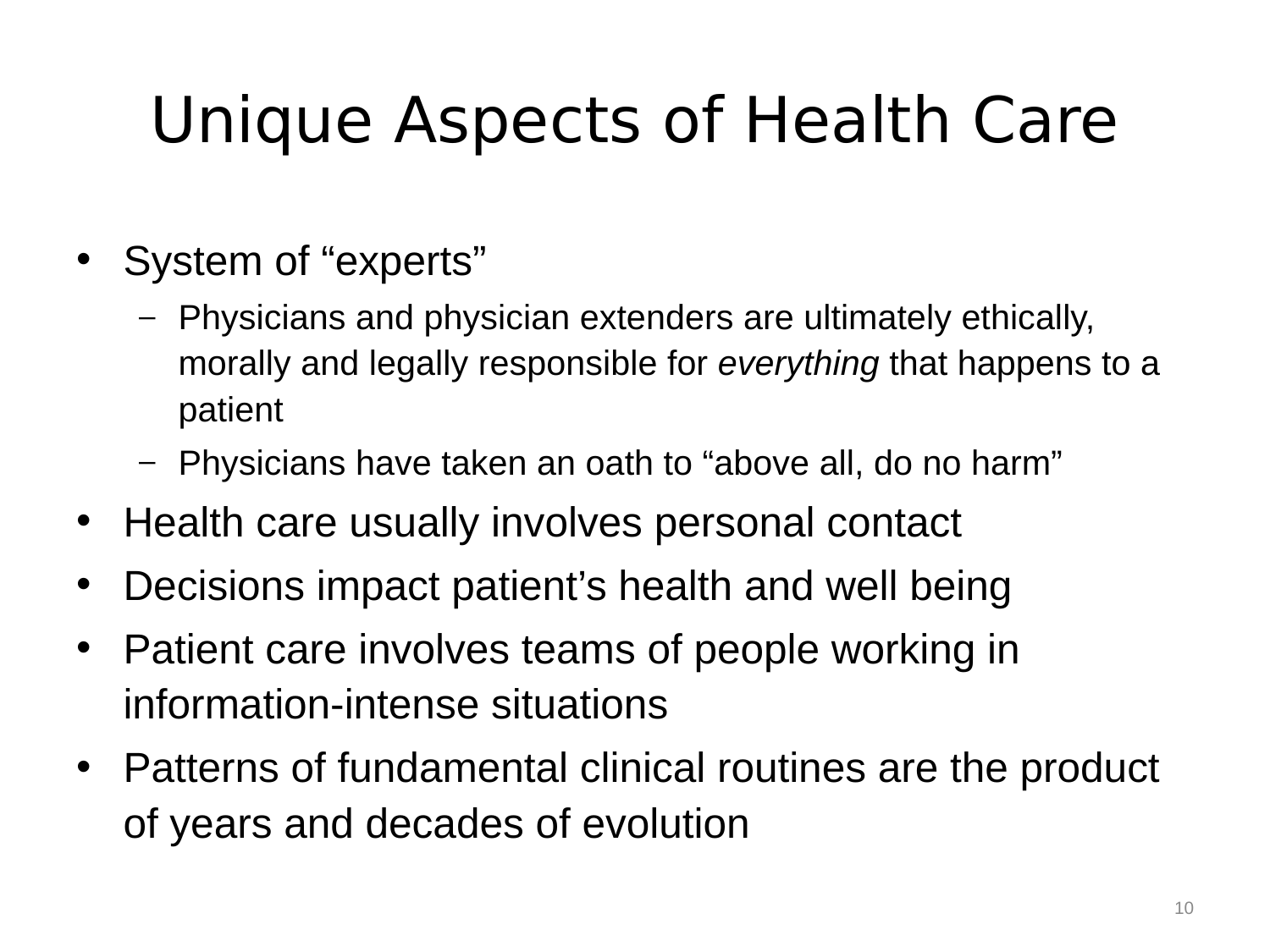

# Unique Aspects of Health Care
System of “experts”
Physicians and physician extenders are ultimately ethically, morally and legally responsible for everything that happens to a patient
Physicians have taken an oath to “above all, do no harm”
Health care usually involves personal contact
Decisions impact patient’s health and well being
Patient care involves teams of people working in information-intense situations
Patterns of fundamental clinical routines are the product of years and decades of evolution

10